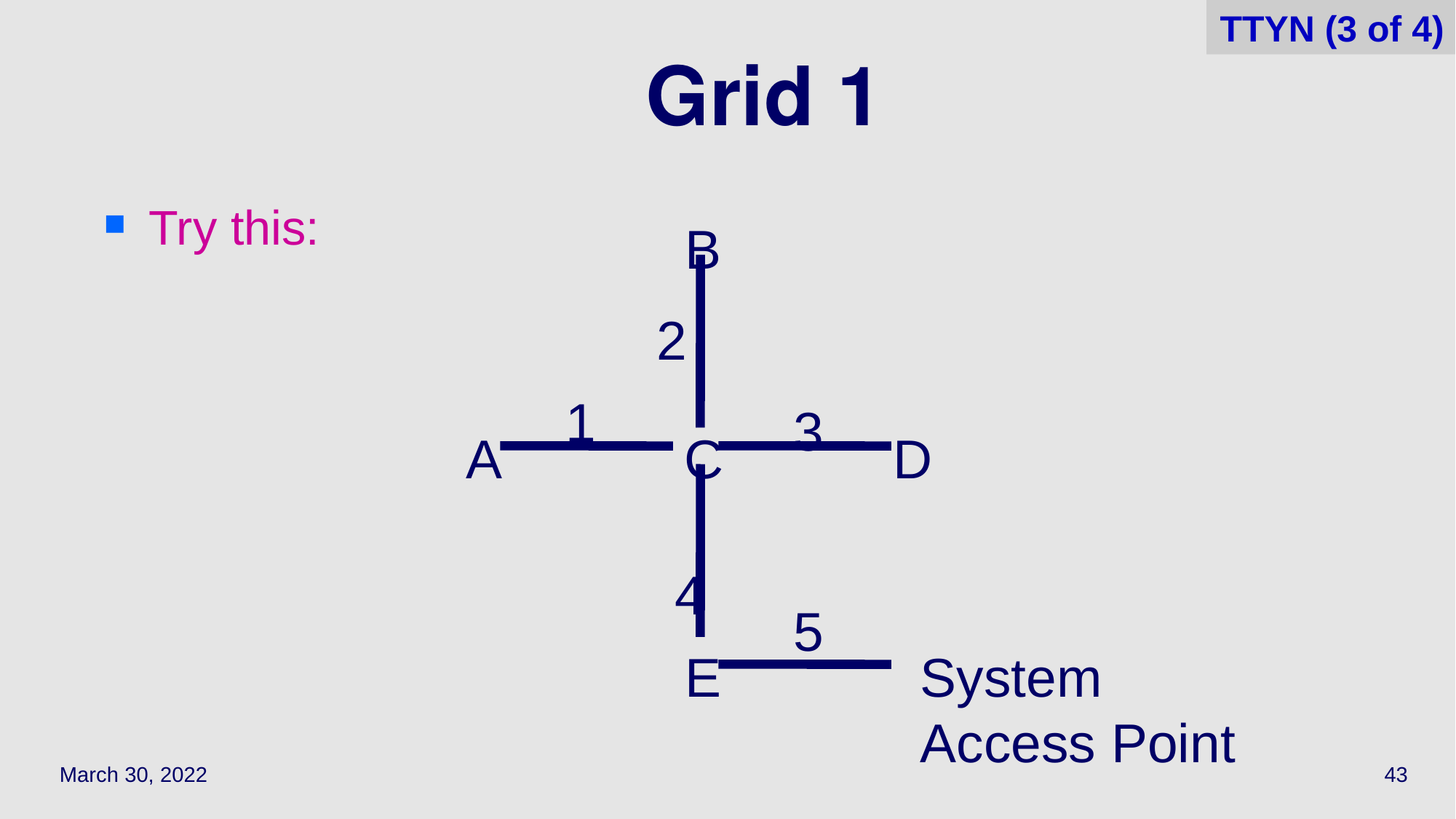

43
TTYN (3 of 4)
# Grid 1
Try this:
B
A
C
D
E
System Access Point
2

1
3

5
4
March 30, 2022